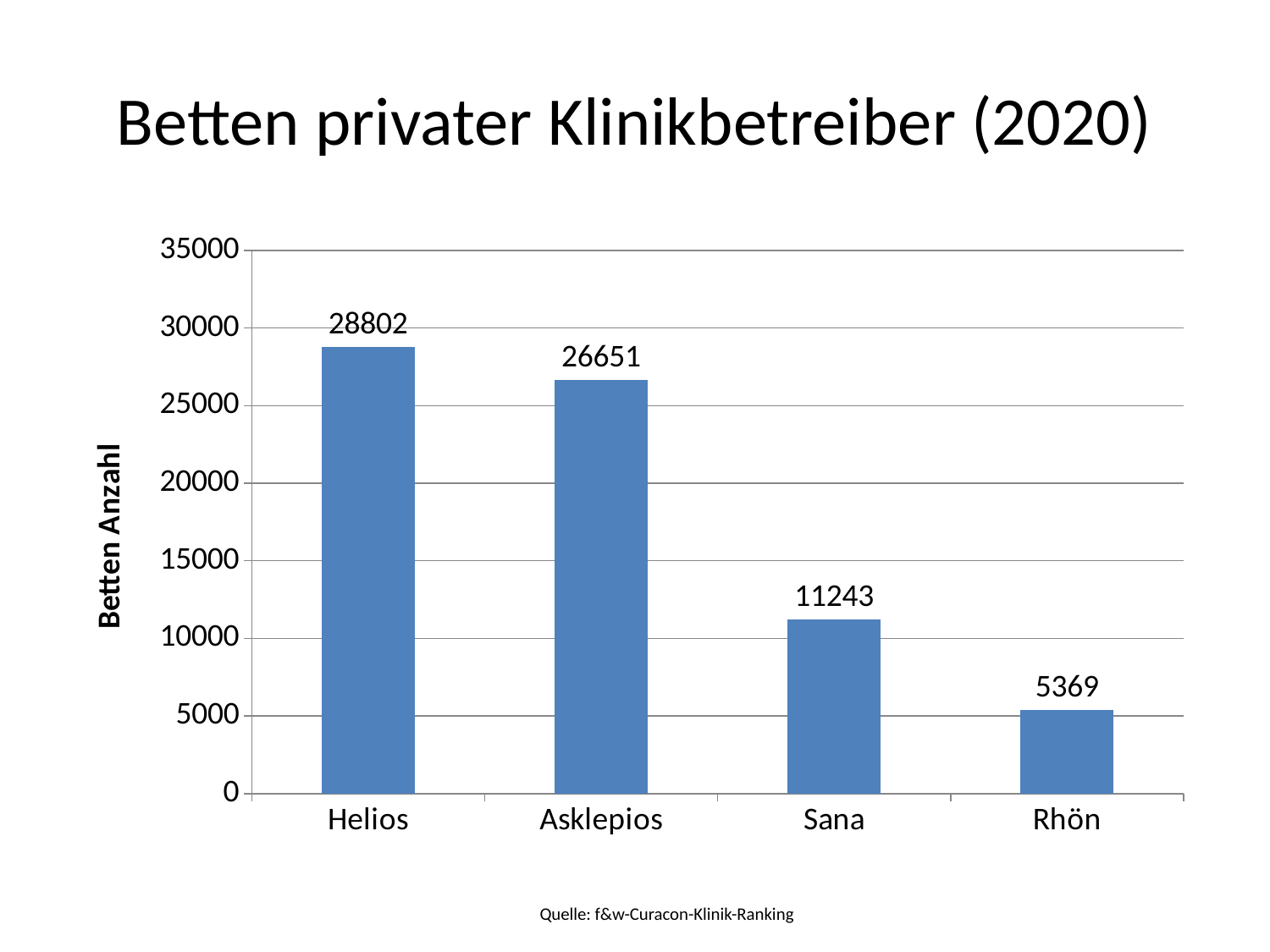

# Betten privater Klinikbetreiber (2020)

### Chart

| Category | Datenreihe 1 |
|---|---|
| Helios | 28802.0 |
| Asklepios | 26651.0 |
| Sana | 11243.0 |
| Rhön | 5369.0 |
Quelle: f&w-Curacon-Klinik-Ranking